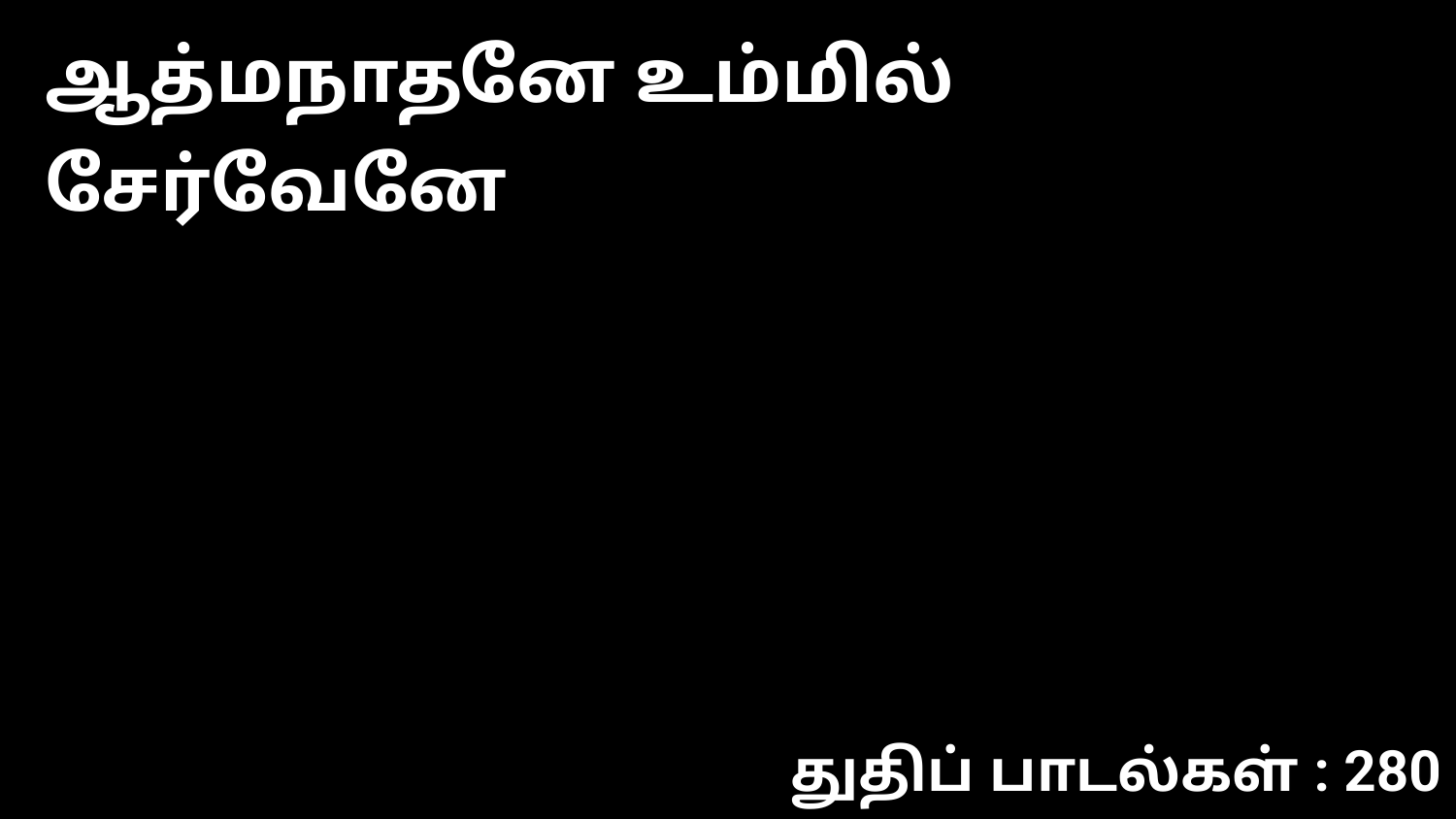

ஆத்மநாதனே உம்மில் சேர்வேனே
துதிப் பாடல்கள் : 280